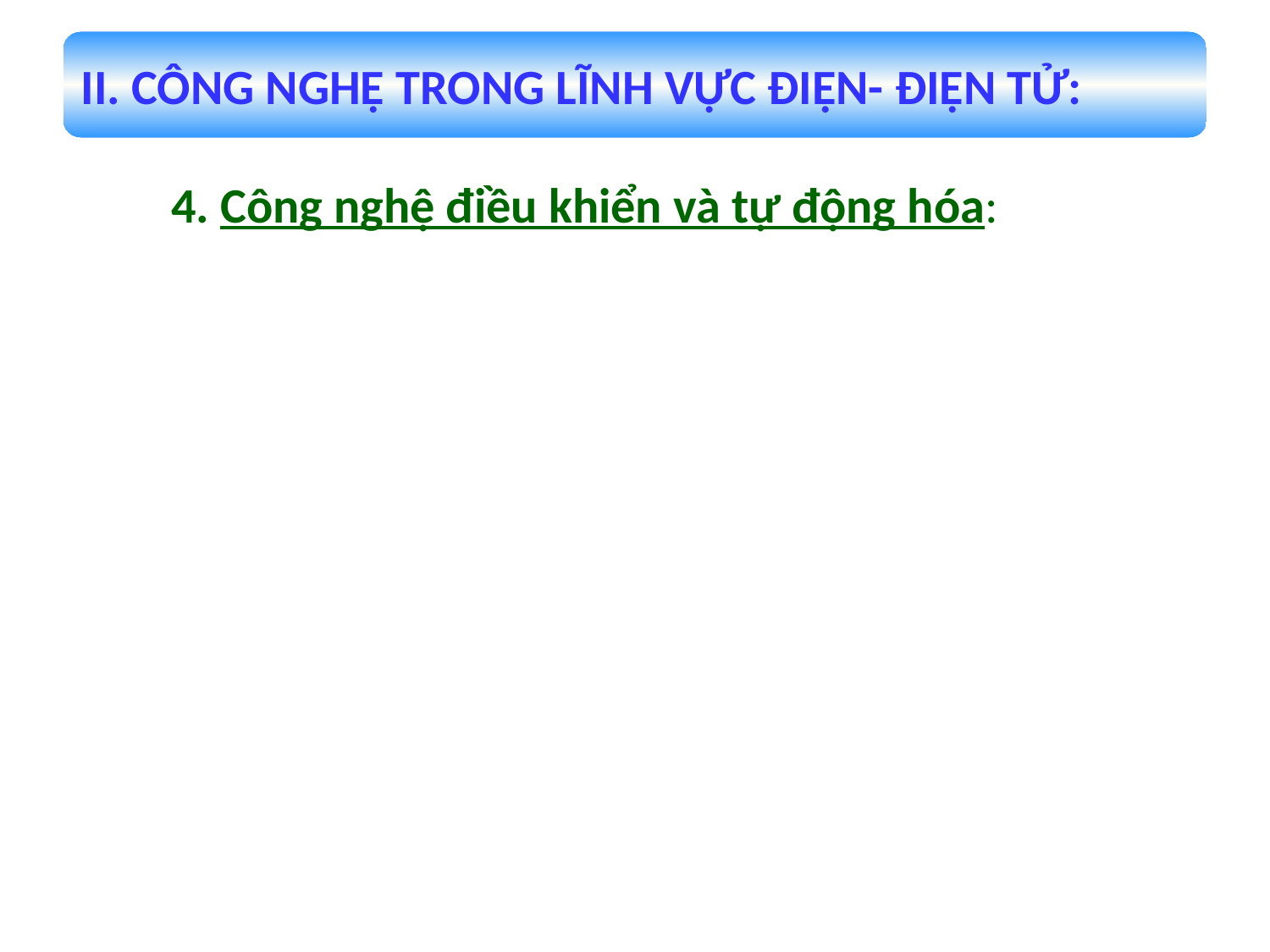

II. CÔNG NGHỆ TRONG LĨNH VỰC ĐIỆN- ĐIỆN TỬ:
4. Công nghệ điều khiển và tự động hóa: